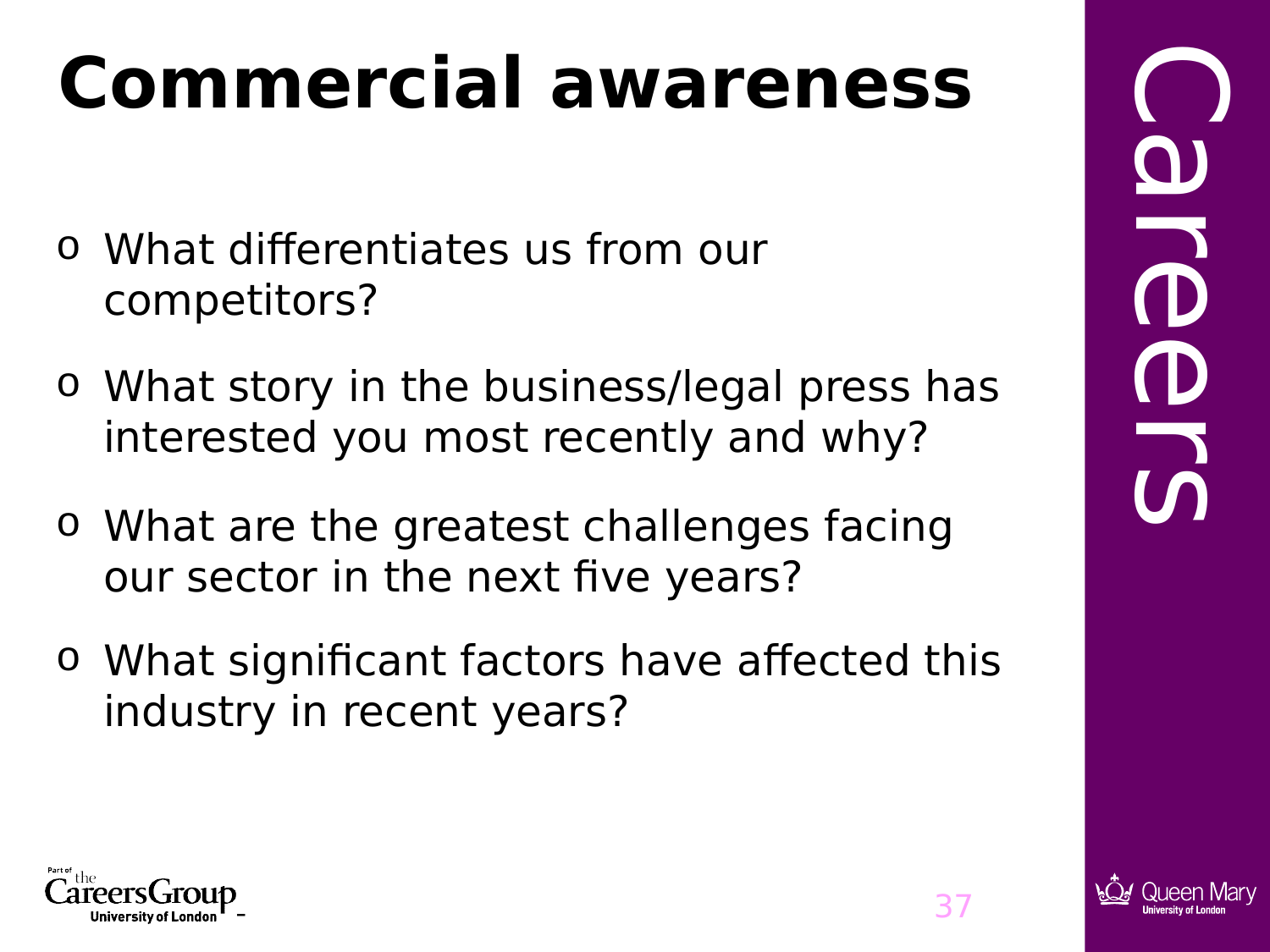

# Commercial awareness
What differentiates us from our competitors?

What story in the business/legal press has interested you most recently and why?

What are the greatest challenges facing our sector in the next five years?

What significant factors have affected this industry in recent years?